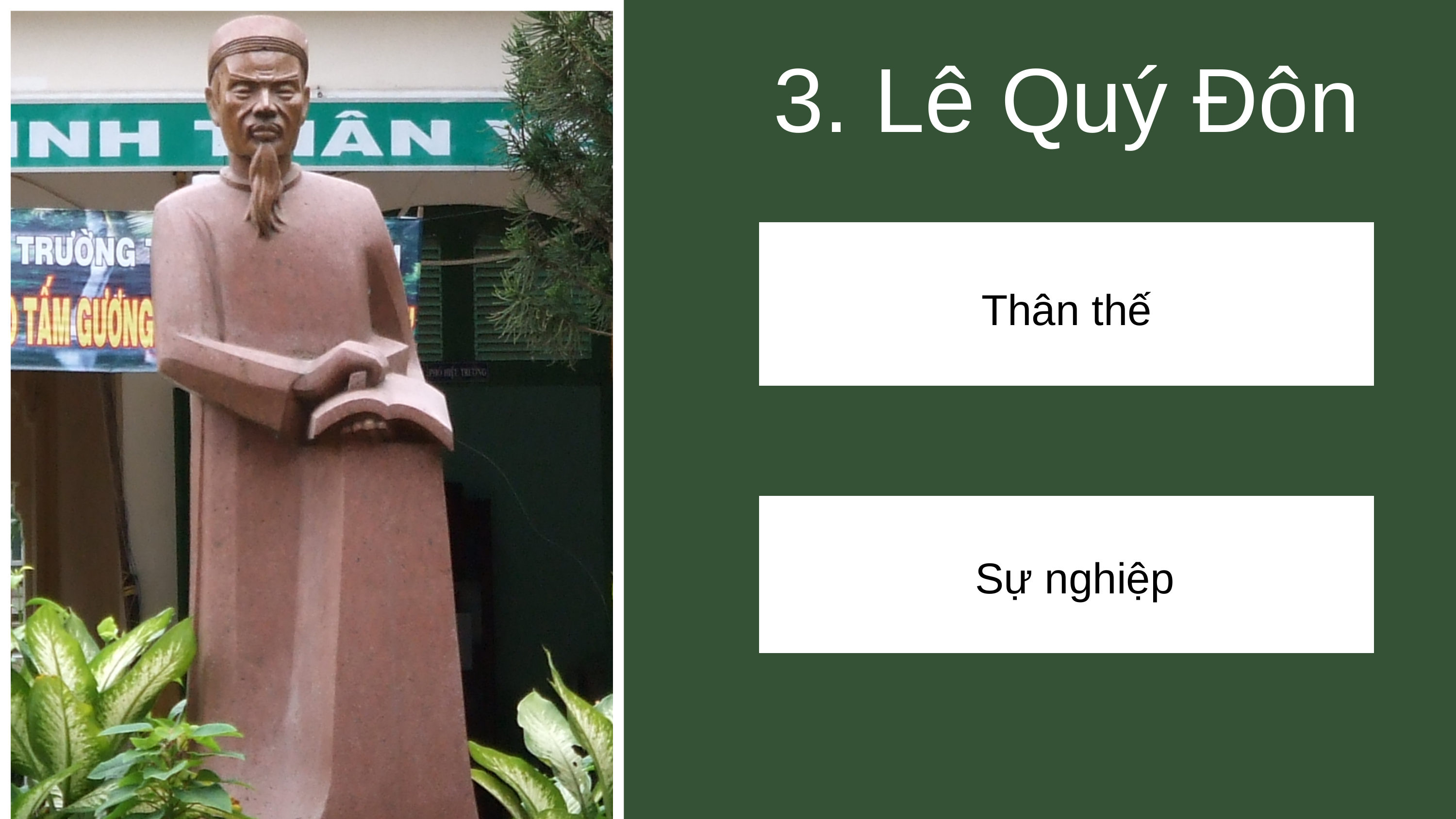

3. Lê Quý Đôn

Thân thế

Sự nghiệp